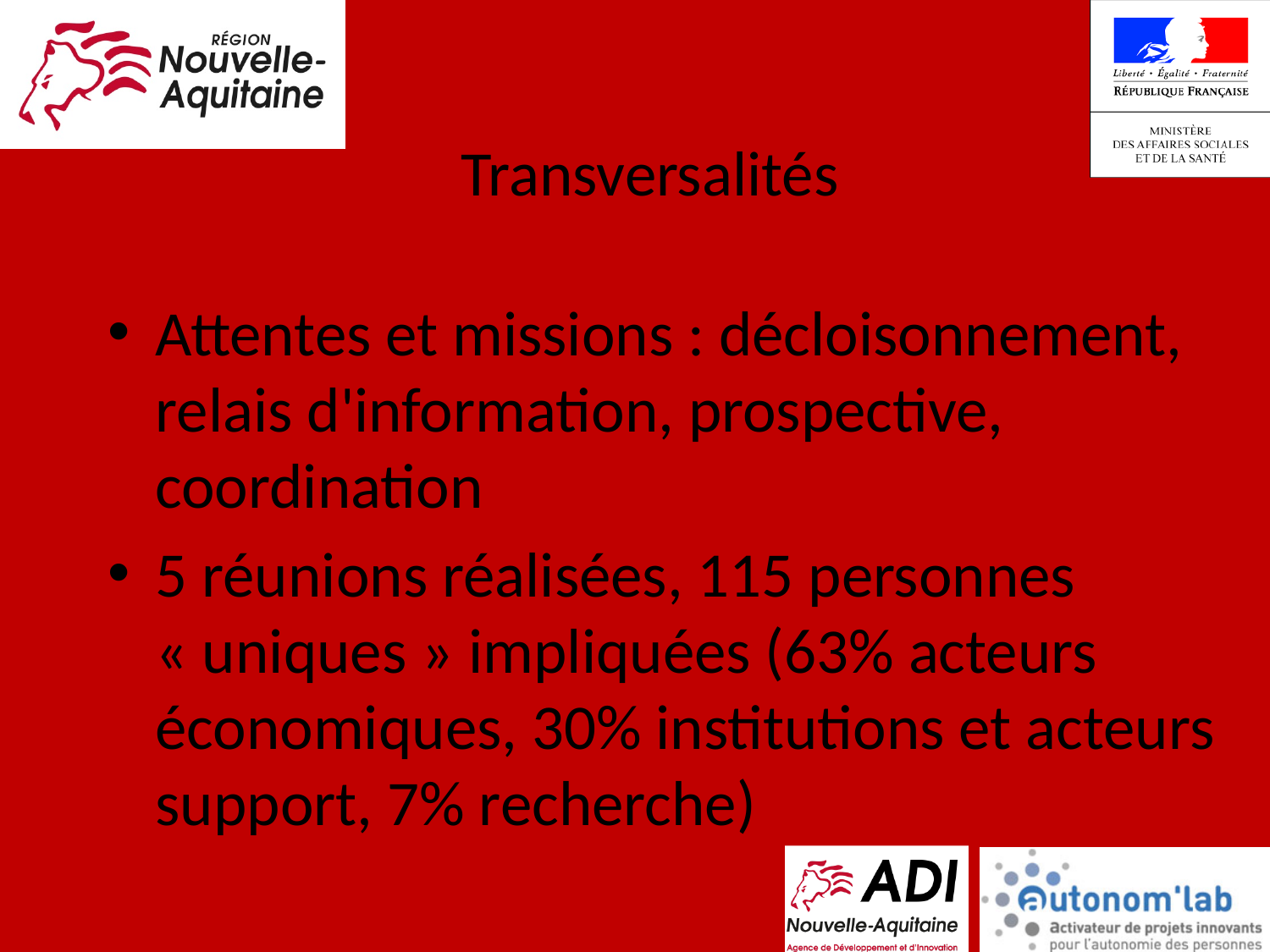

Transversalités
Attentes et missions : décloisonnement, relais d'information, prospective, coordination
5 réunions réalisées, 115 personnes « uniques » impliquées (63% acteurs économiques, 30% institutions et acteurs support, 7% recherche)